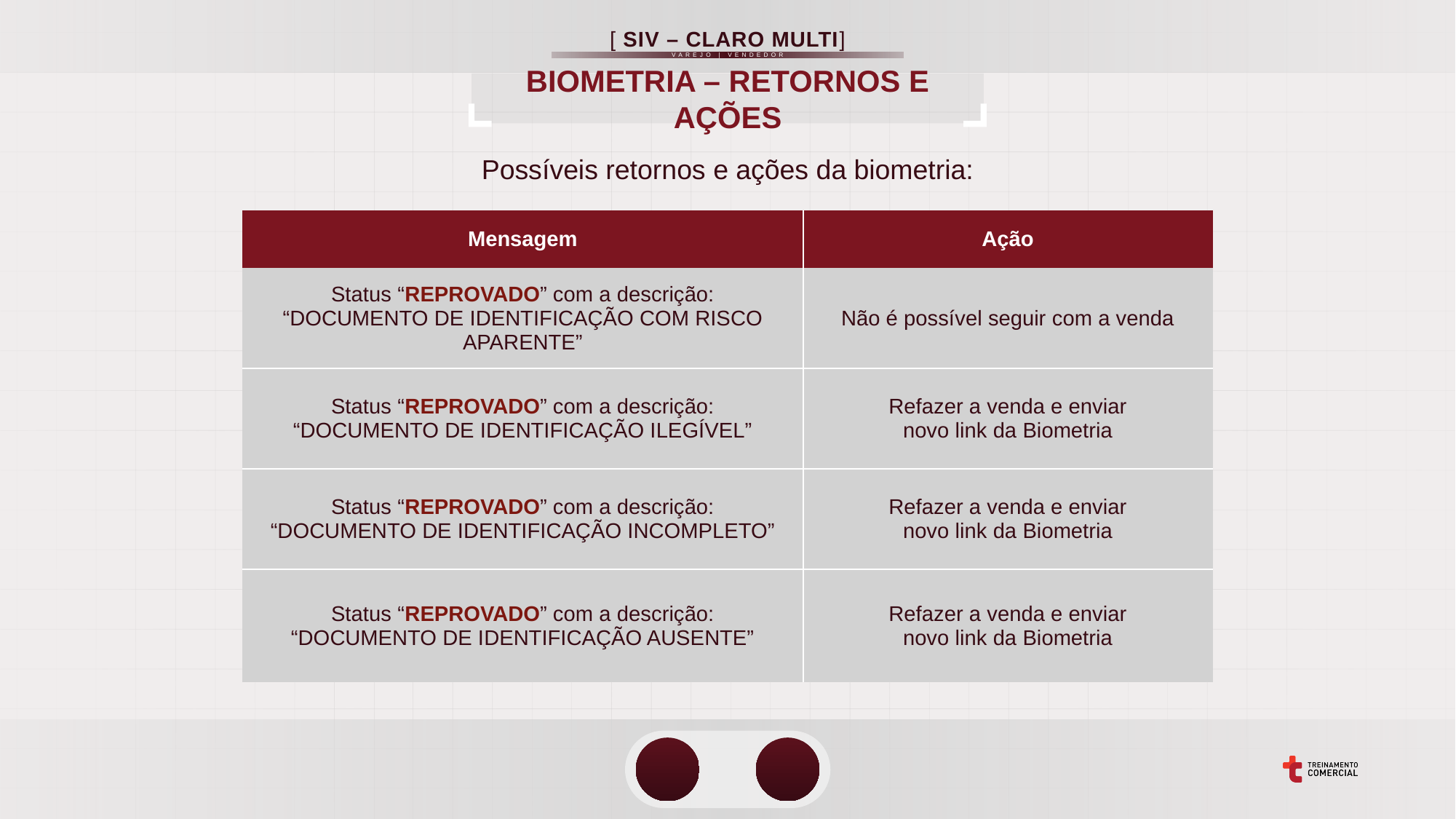

BIOMETRIA – RETORNOS E AÇÕES

Possíveis retornos e ações da biometria:
| Mensagem | Ação |
| --- | --- |
| Status “REPROVADO” com a descrição: “DOCUMENTO DE IDENTIFICAÇÃO COM RISCO APARENTE” | Não é possível seguir com a venda |
| Status “REPROVADO” com a descrição: “DOCUMENTO DE IDENTIFICAÇÃO ILEGÍVEL” | Refazer a venda e enviar novo link da Biometria |
| Status “REPROVADO” com a descrição: “DOCUMENTO DE IDENTIFICAÇÃO INCOMPLETO” | Refazer a venda e enviar novo link da Biometria |
| Status “REPROVADO” com a descrição: “DOCUMENTO DE IDENTIFICAÇÃO AUSENTE” | Refazer a venda e enviar novo link da Biometria |